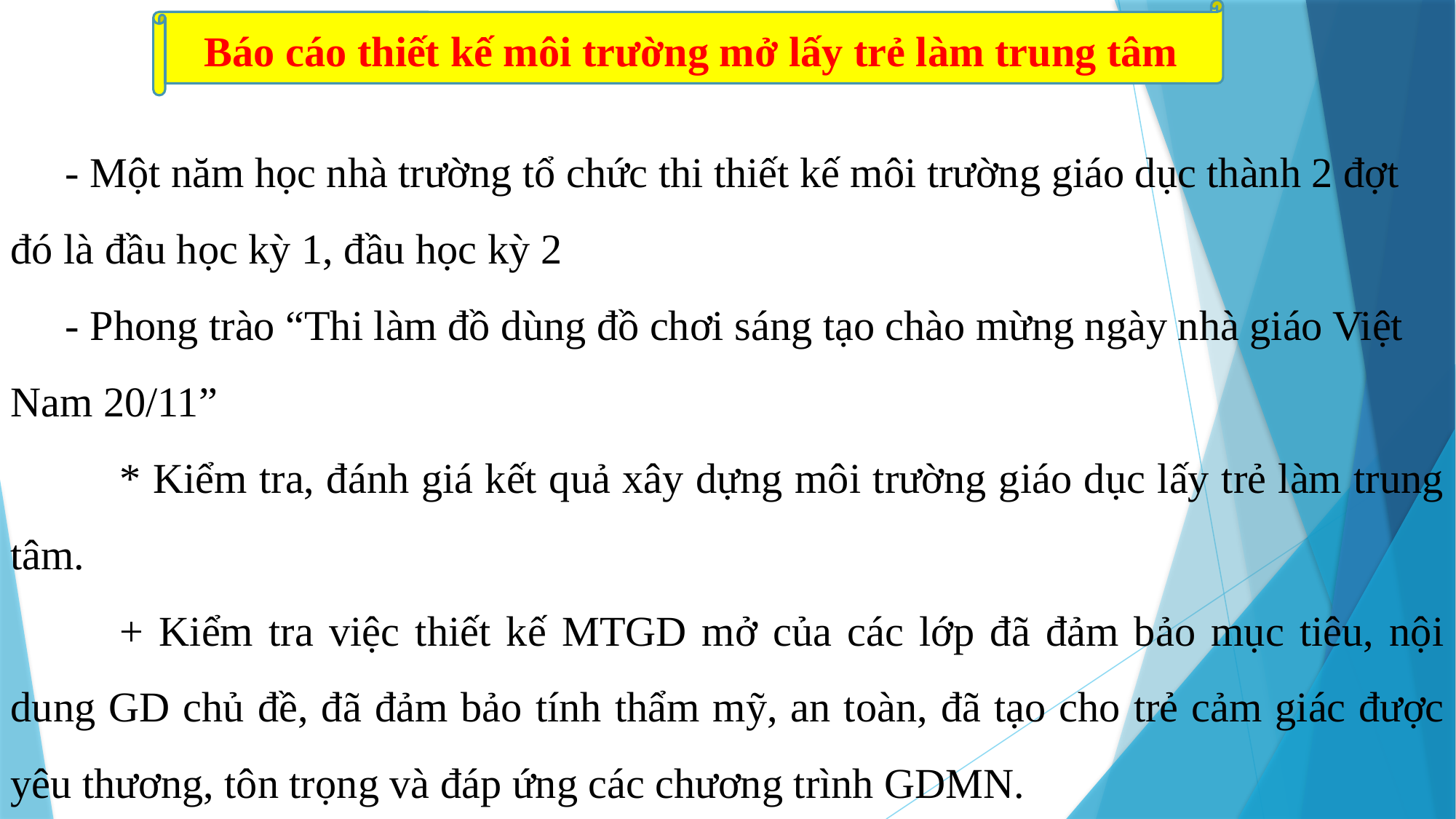

Báo cáo thiết kế môi trường mở lấy trẻ làm trung tâm

- Một năm học nhà trường tổ chức thi thiết kế môi trường giáo dục thành 2 đợt đó là đầu học kỳ 1, đầu học kỳ 2
- Phong trào “Thi làm đồ dùng đồ chơi sáng tạo chào mừng ngày nhà giáo Việt Nam 20/11”
	* Kiểm tra, đánh giá kết quả xây dựng môi trường giáo dục lấy trẻ làm trung tâm.
	+ Kiểm tra việc thiết kế MTGD mở của các lớp đã đảm bảo mục tiêu, nội dung GD chủ đề, đã đảm bảo tính thẩm mỹ, an toàn, đã tạo cho trẻ cảm giác được yêu thương, tôn trọng và đáp ứng các chương trình GDMN.